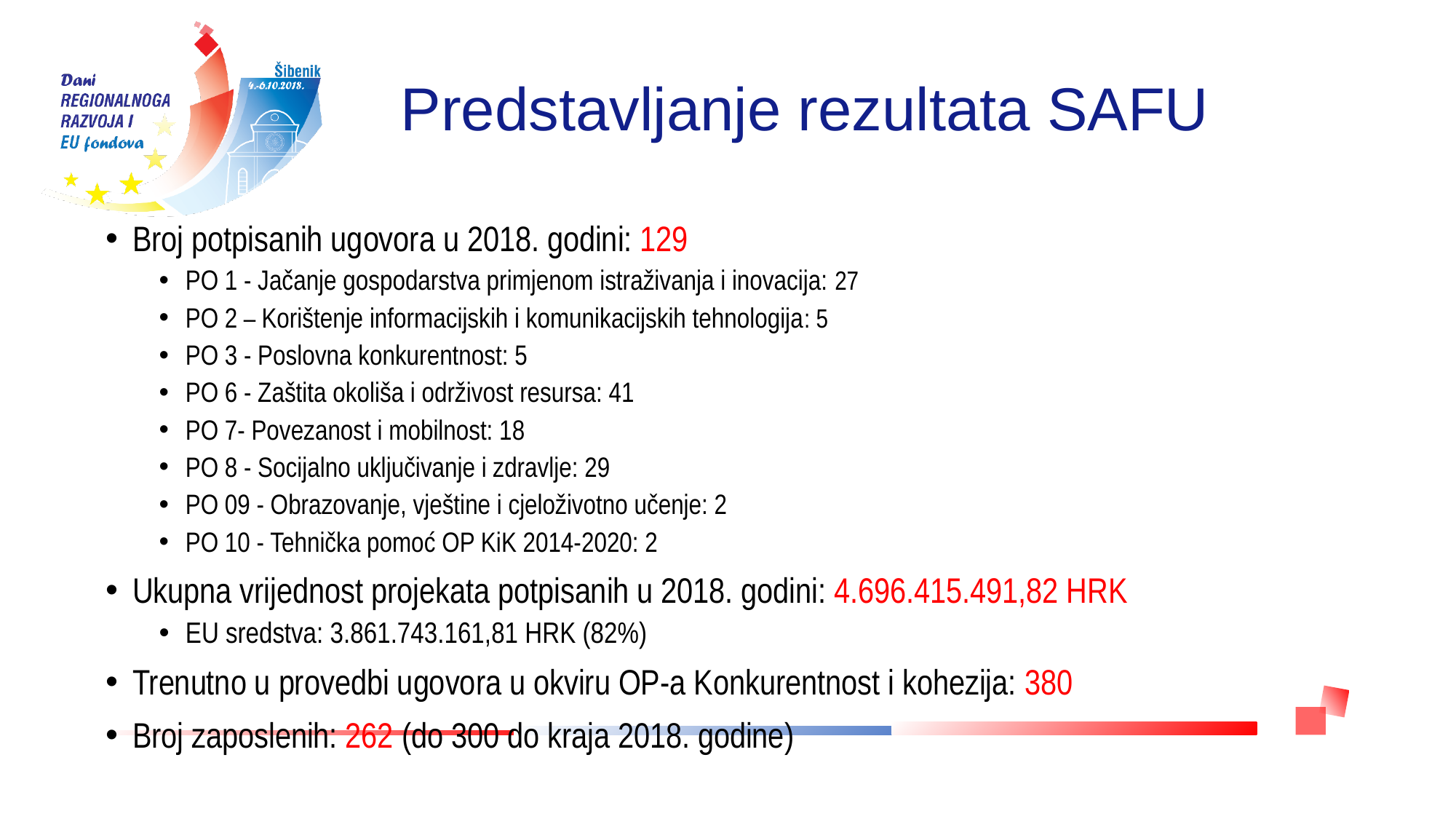

# Predstavljanje rezultata SAFU
Broj potpisanih ugovora u 2018. godini: 129
PO 1 - Jačanje gospodarstva primjenom istraživanja i inovacija: 27
PO 2 – Korištenje informacijskih i komunikacijskih tehnologija: 5
PO 3 - Poslovna konkurentnost: 5
PO 6 - Zaštita okoliša i održivost resursa: 41
PO 7- Povezanost i mobilnost: 18
PO 8 - Socijalno uključivanje i zdravlje: 29
PO 09 - Obrazovanje, vještine i cjeloživotno učenje: 2
PO 10 - Tehnička pomoć OP KiK 2014-2020: 2
Ukupna vrijednost projekata potpisanih u 2018. godini: 4.696.415.491,82 HRK
EU sredstva: 3.861.743.161,81 HRK (82%)
Trenutno u provedbi ugovora u okviru OP-a Konkurentnost i kohezija: 380
Broj zaposlenih: 262 (do 300 do kraja 2018. godine)